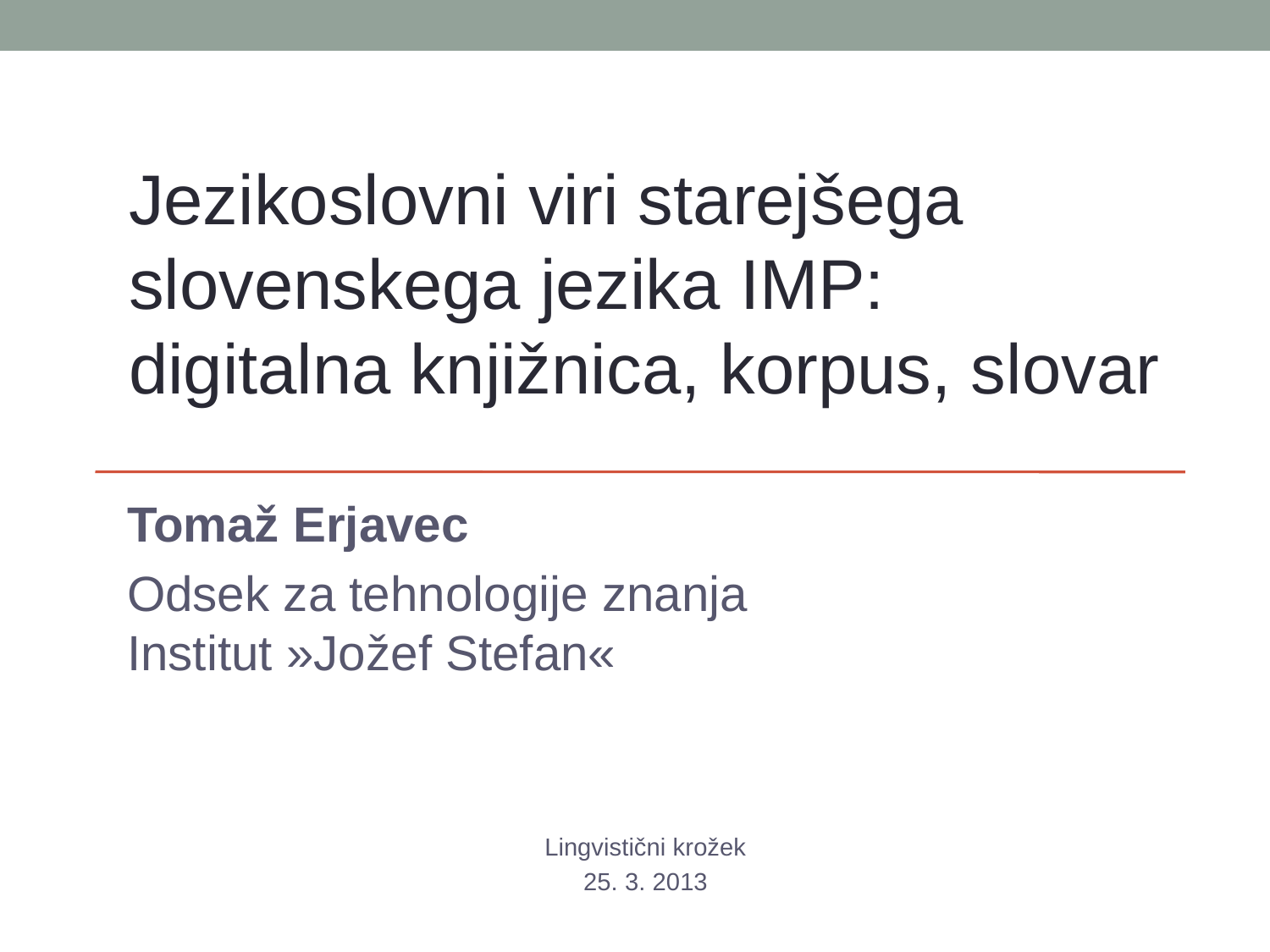

Jezikoslovni viri starejšega slovenskega jezika IMP:
digitalna knjižnica, korpus, slovar
Tomaž Erjavec
Odsek za tehnologije znanja
Institut »Jožef Stefan«

Lingvistični krožek
25. 3. 2013